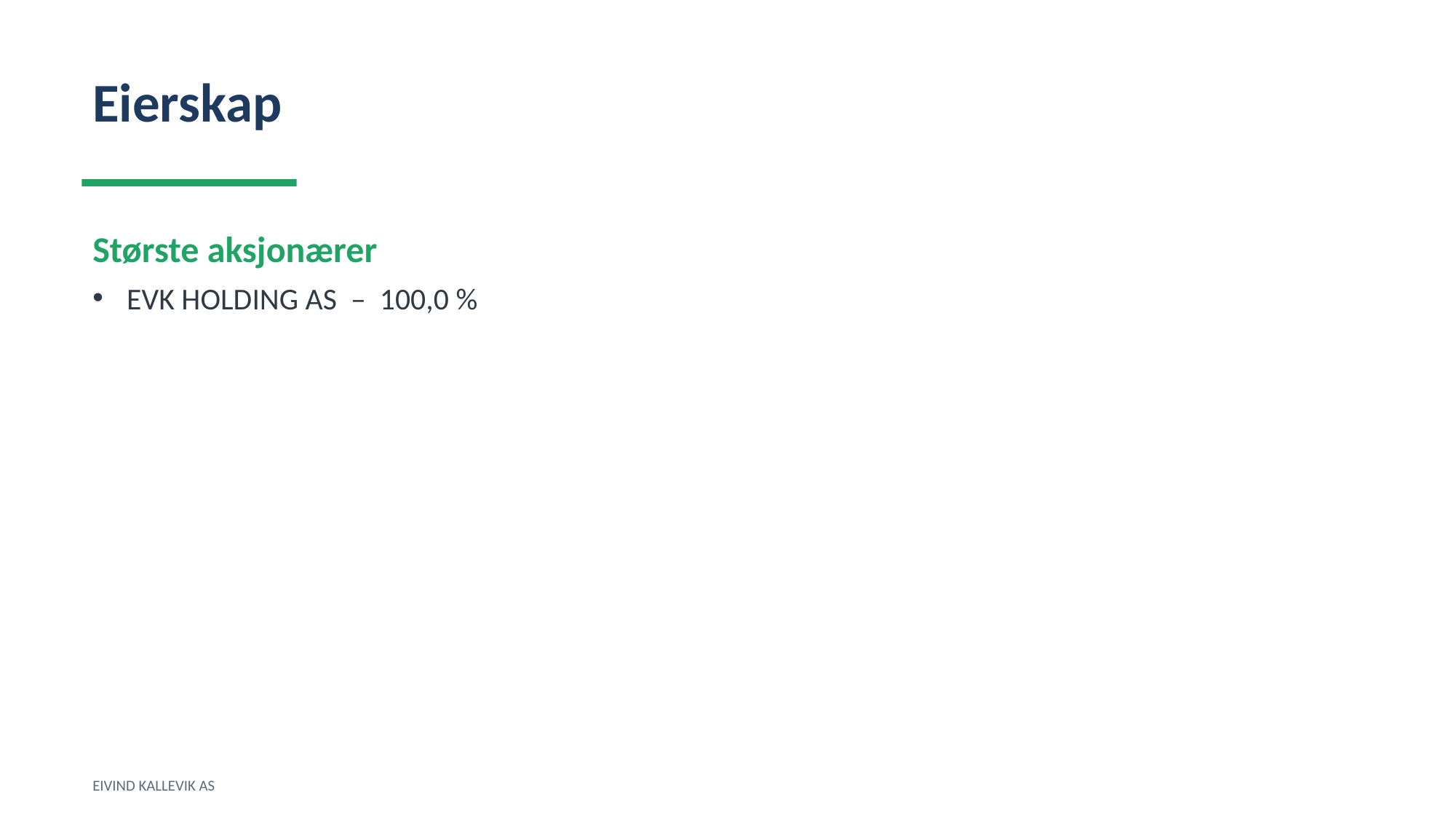

Eierskap

Største aksjonærer
EVK HOLDING AS  –  100,0 %
EIVIND KALLEVIK AS